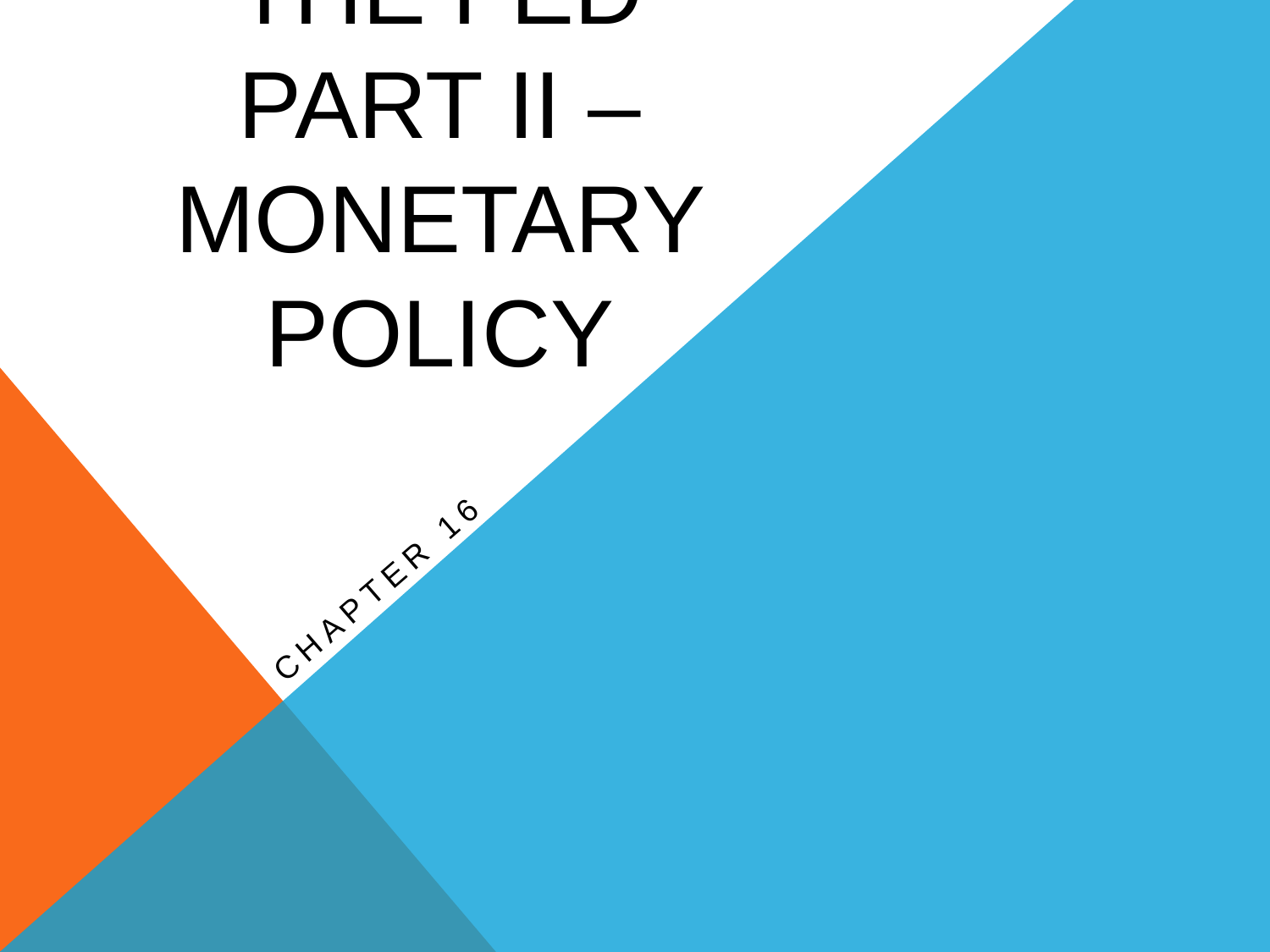

# The Fed PARt II – Monetary Policy
Chapter 16